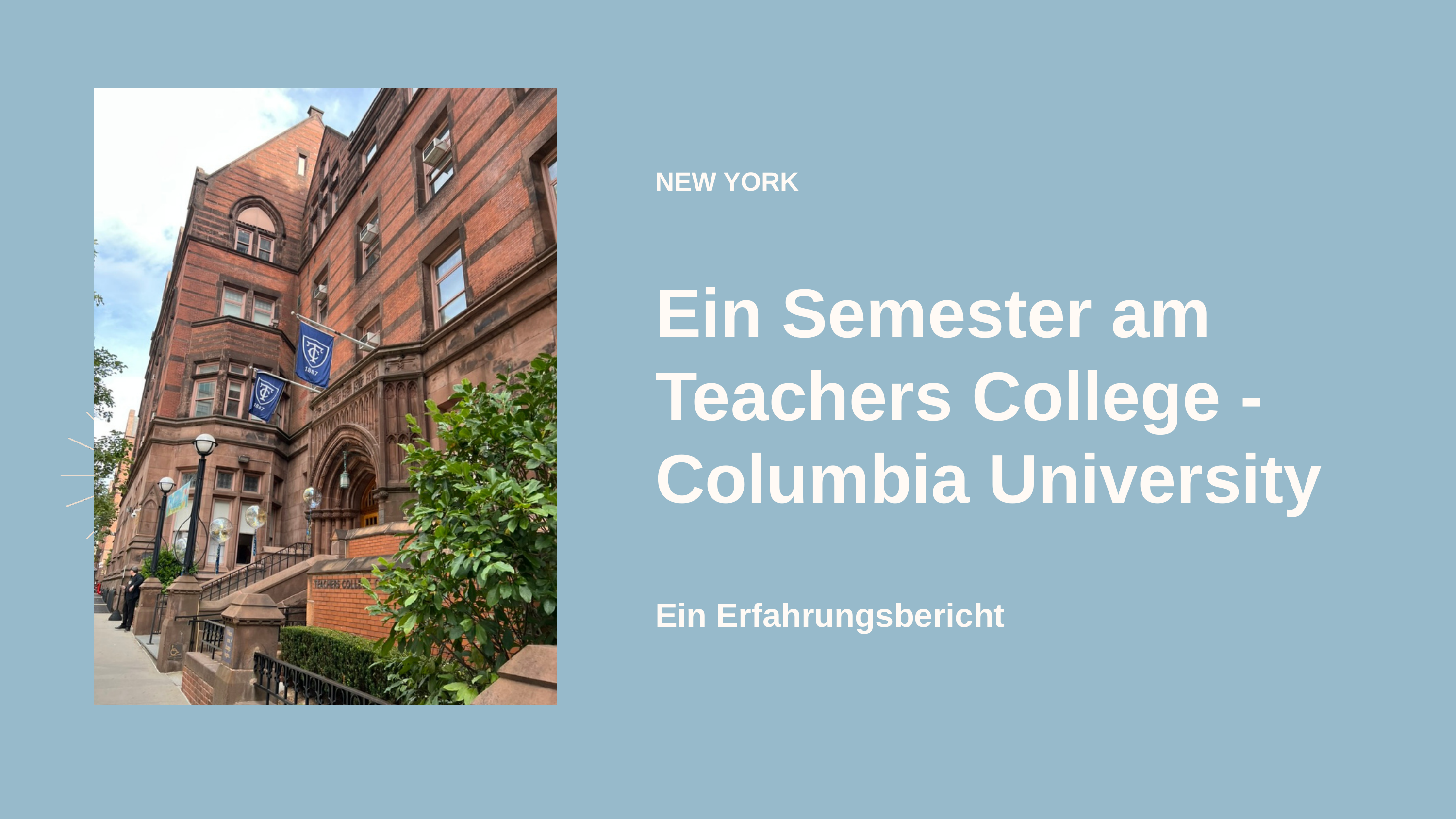

NEW YORK
Ein Semester am Teachers College - Columbia University
Ein Erfahrungsbericht